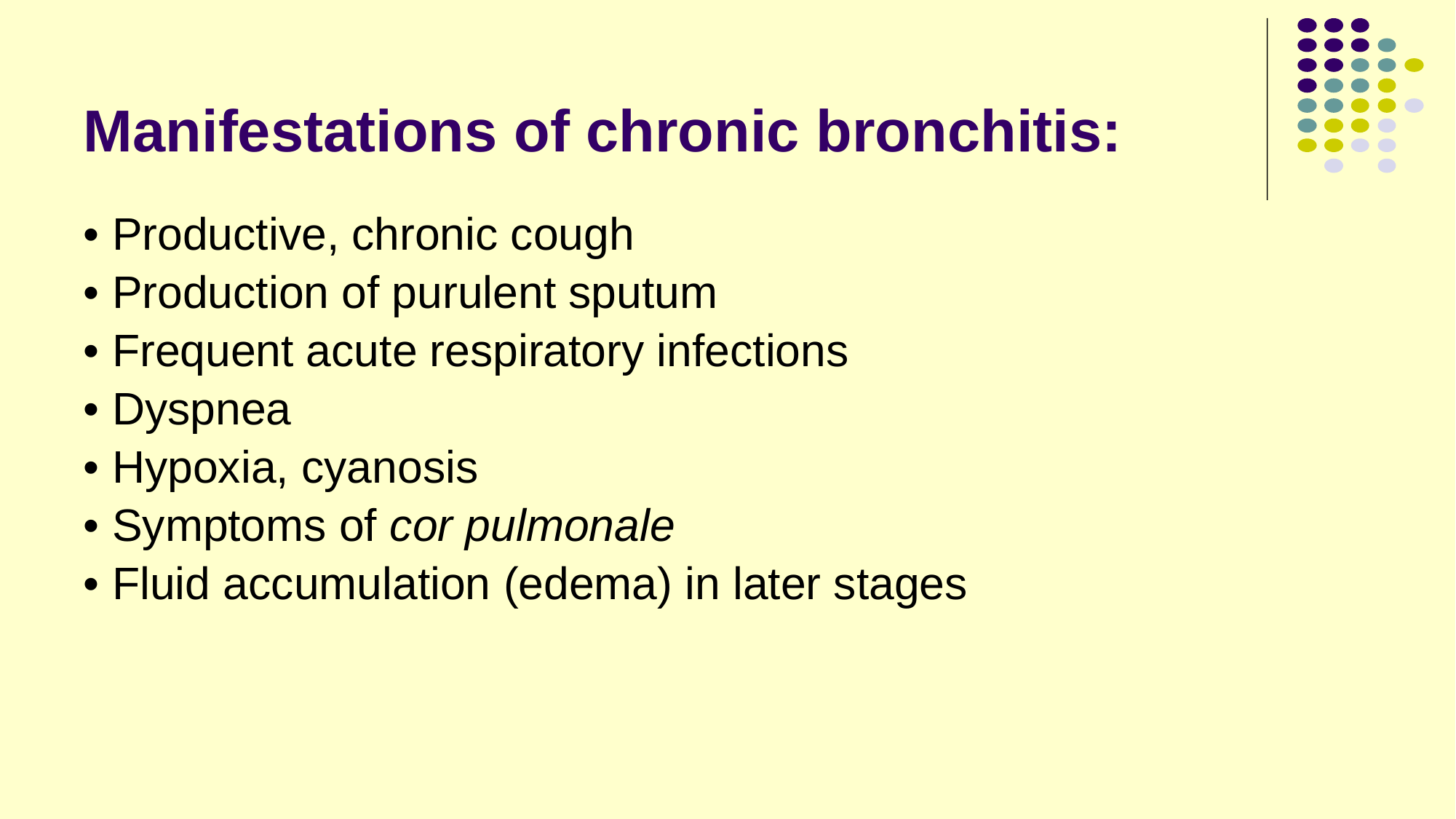

# Manifestations of chronic bronchitis:
• Productive, chronic cough
• Production of purulent sputum
• Frequent acute respiratory infections
• Dyspnea
• Hypoxia, cyanosis
• Symptoms of cor pulmonale
• Fluid accumulation (edema) in later stages